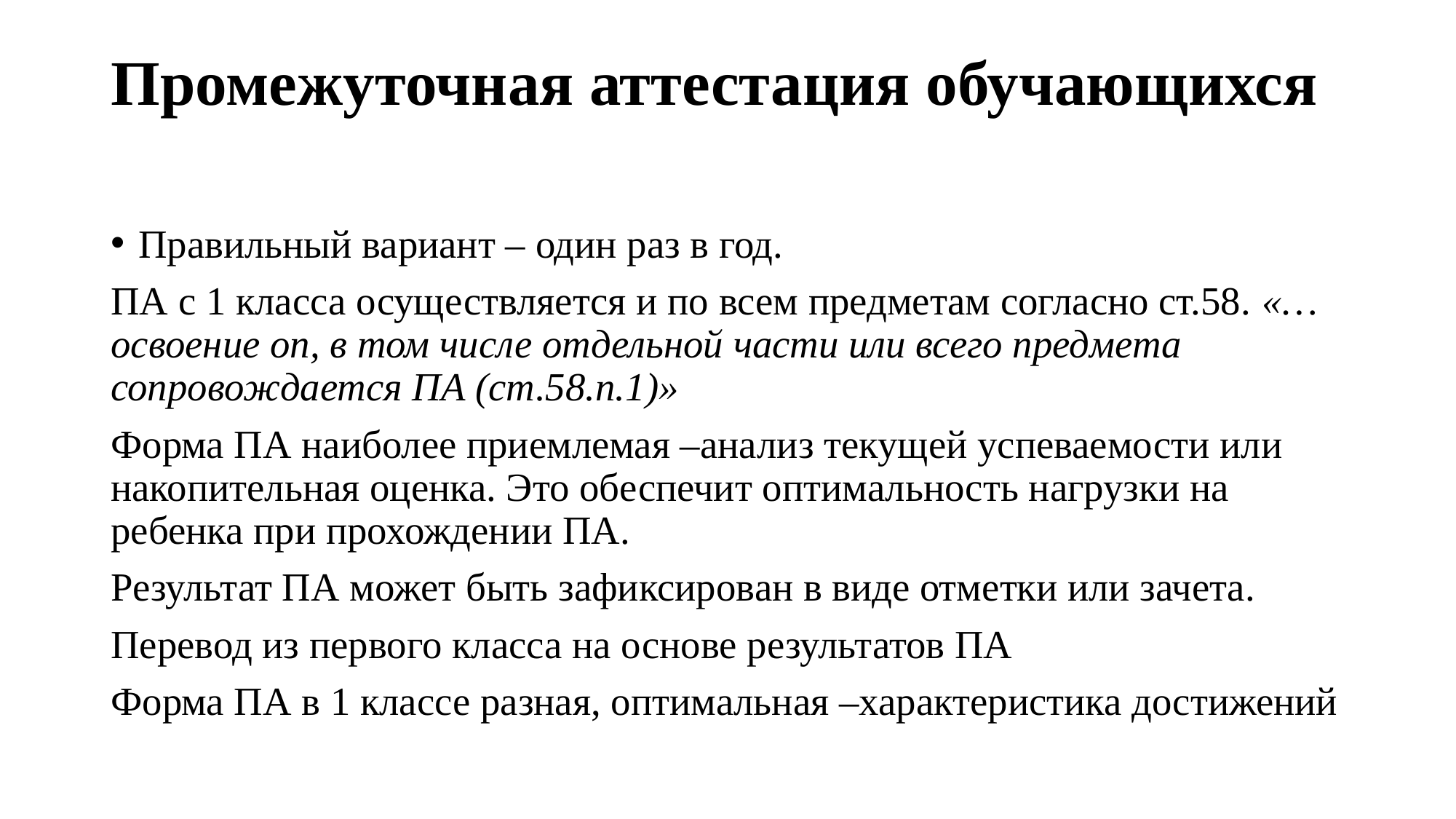

# Промежуточная аттестация обучающихся
Правильный вариант – один раз в год.
ПА с 1 класса осуществляется и по всем предметам согласно ст.58. «…освоение оп, в том числе отдельной части или всего предмета сопровождается ПА (ст.58.п.1)»
Форма ПА наиболее приемлемая –анализ текущей успеваемости или накопительная оценка. Это обеспечит оптимальность нагрузки на ребенка при прохождении ПА.
Результат ПА может быть зафиксирован в виде отметки или зачета.
Перевод из первого класса на основе результатов ПА
Форма ПА в 1 классе разная, оптимальная –характеристика достижений